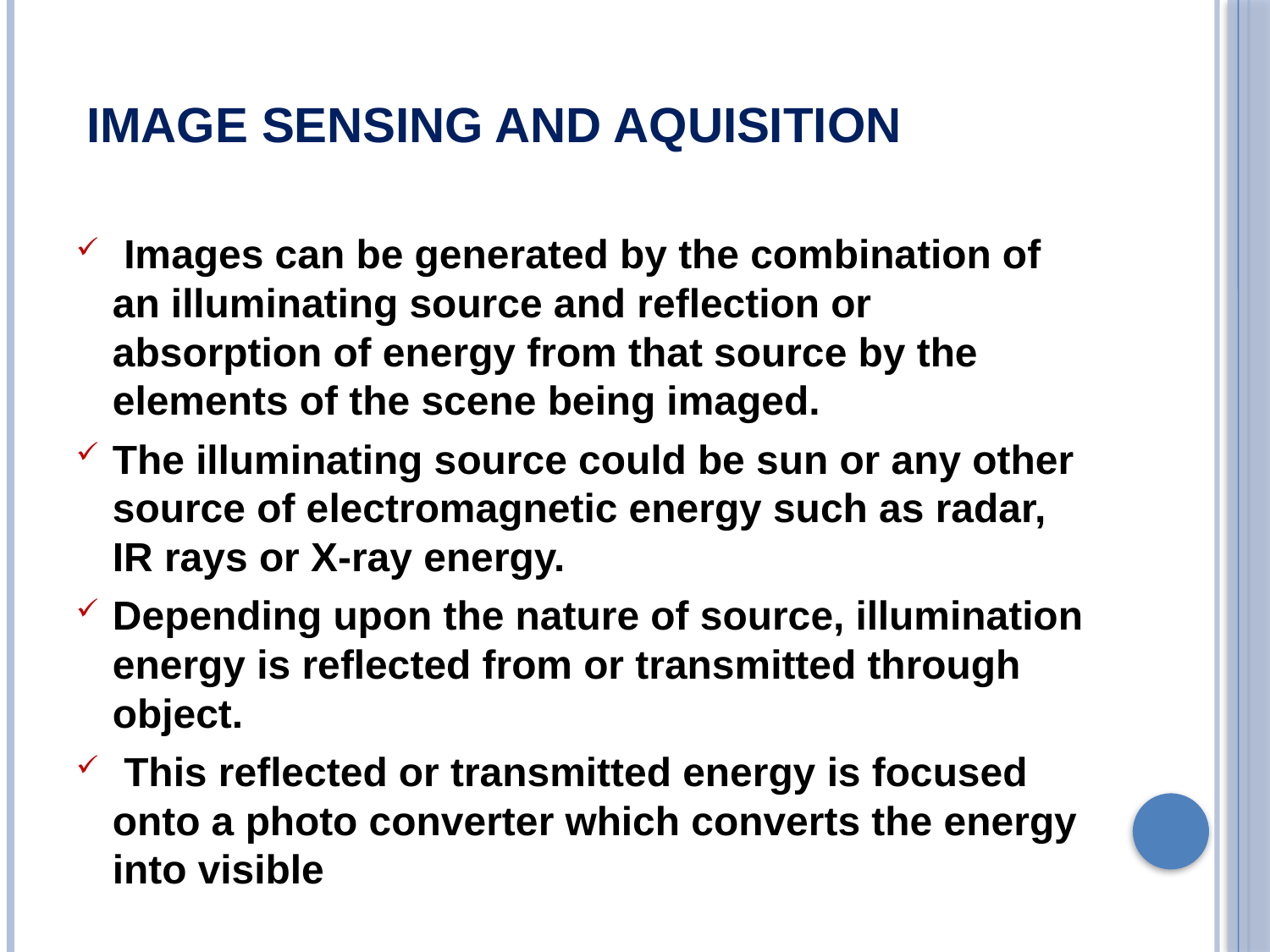

# IMAGE SENSING AND AQUISITION
 Images can be generated by the combination of an illuminating source and reflection or absorption of energy from that source by the elements of the scene being imaged.
The illuminating source could be sun or any other source of electromagnetic energy such as radar, IR rays or X-ray energy.
Depending upon the nature of source, illumination energy is reflected from or transmitted through object.
 This reflected or transmitted energy is focused onto a photo converter which converts the energy into visible